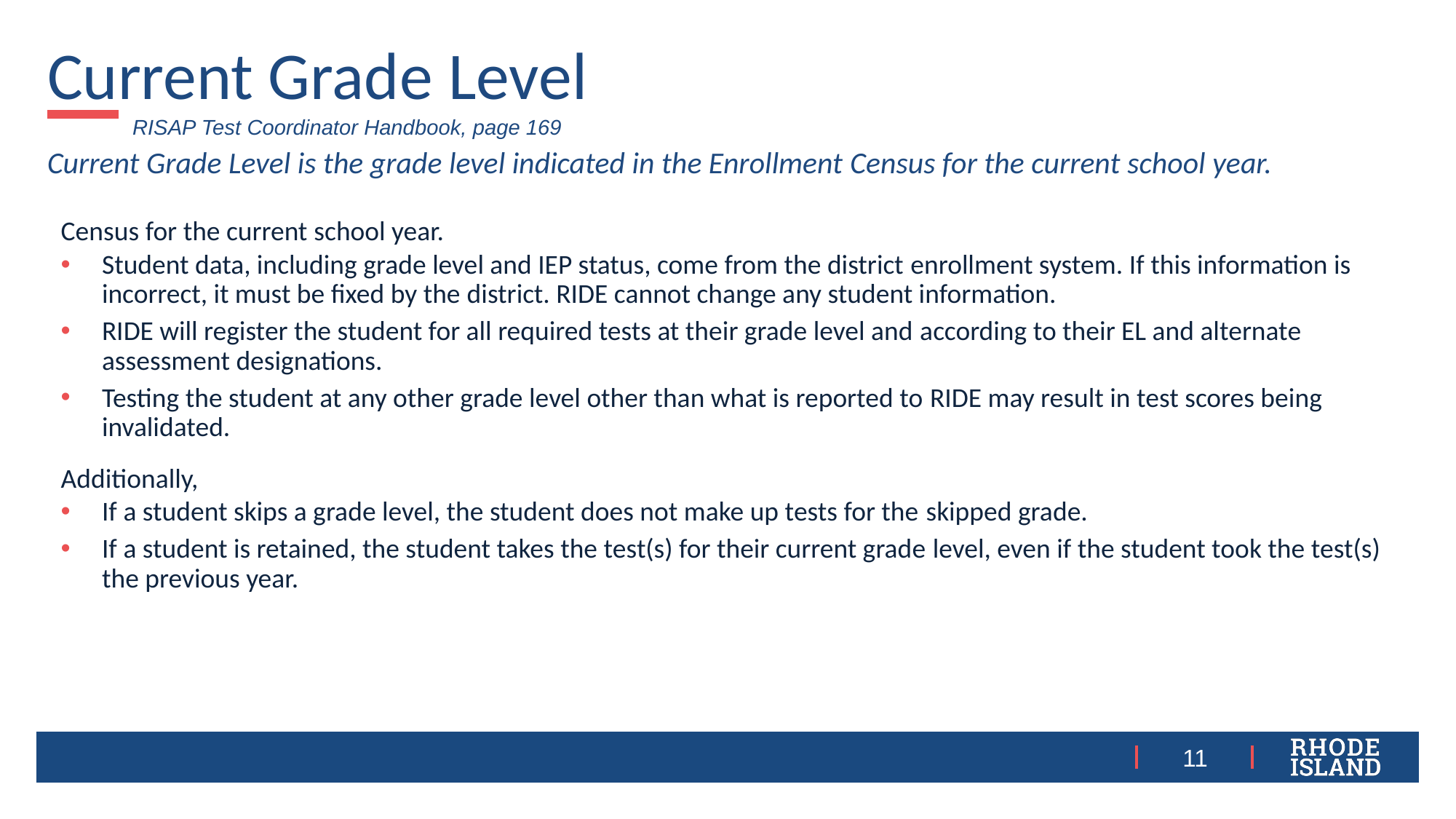

# Current Grade Level
RISAP Test Coordinator Handbook, page 169
Current Grade Level is the grade level indicated in the Enrollment Census for the current school year.

Census for the current school year.
Student data, including grade level and IEP status, come from the district enrollment system. If this information is incorrect, it must be fixed by the district. RIDE cannot change any student information.
RIDE will register the student for all required tests at their grade level and according to their EL and alternate assessment designations.
Testing the student at any other grade level other than what is reported to RIDE may result in test scores being invalidated.
Additionally,
If a student skips a grade level, the student does not make up tests for the skipped grade.
If a student is retained, the student takes the test(s) for their current grade level, even if the student took the test(s) the previous year.

11